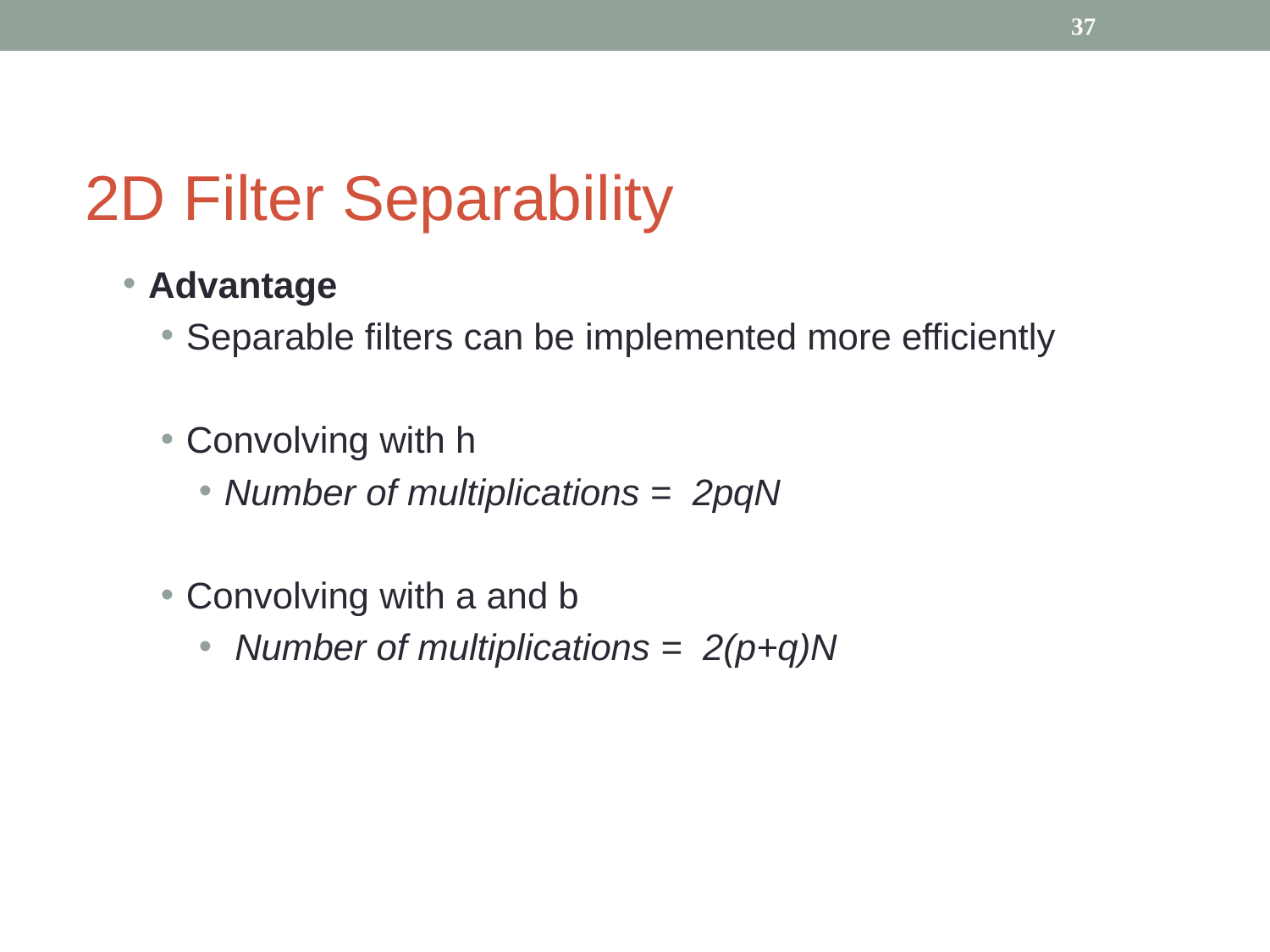

37
# 2D Filter Separability
Advantage
Separable filters can be implemented more efficiently

Convolving with h
Number of multiplications =  2pqN

Convolving with a and b
 Number of multiplications =  2(p+q)N